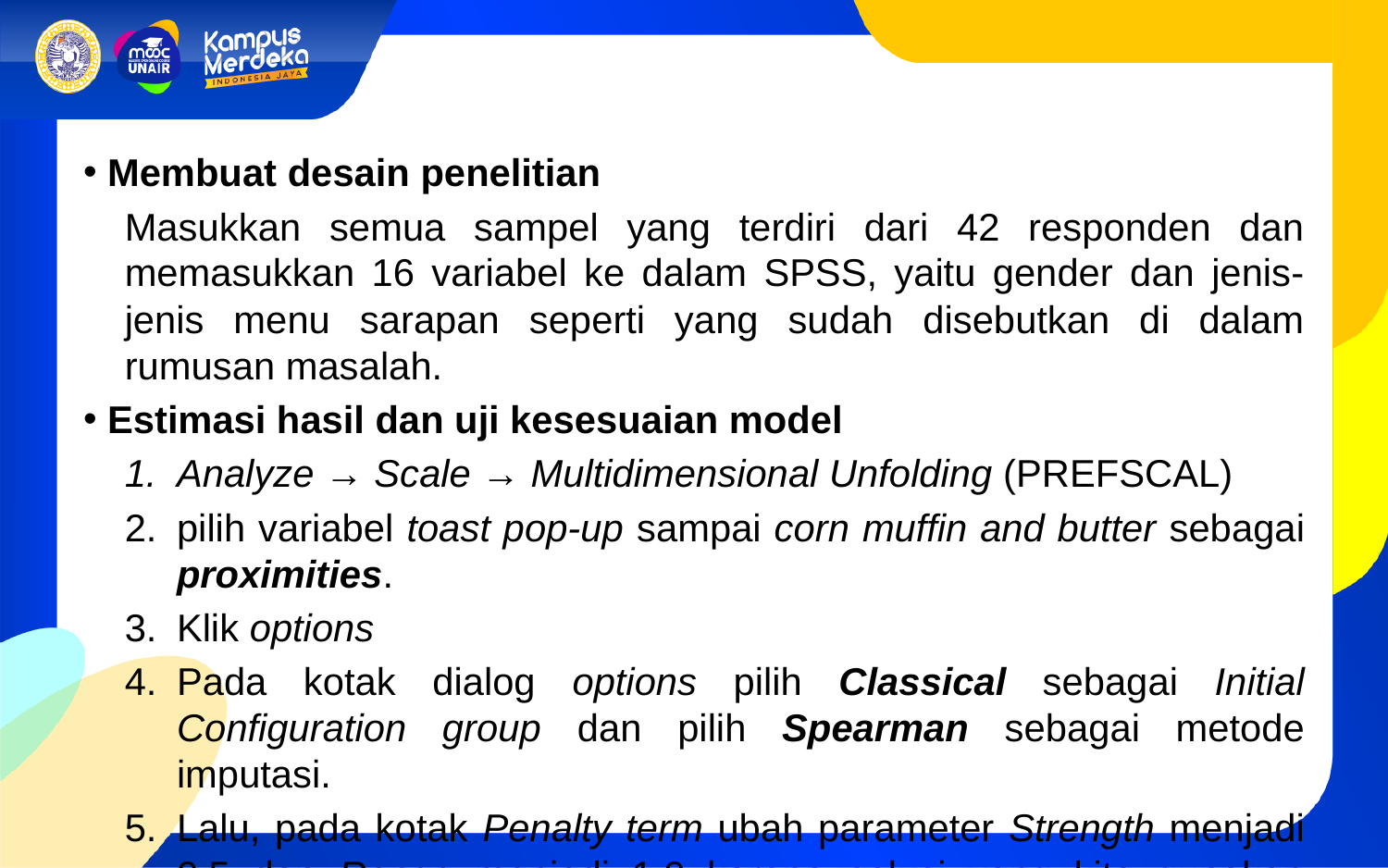

Membuat desain penelitian
Masukkan semua sampel yang terdiri dari 42 responden dan memasukkan 16 variabel ke dalam SPSS, yaitu gender dan jenis-jenis menu sarapan seperti yang sudah disebutkan di dalam rumusan masalah.
 Estimasi hasil dan uji kesesuaian model
Analyze → Scale → Multidimensional Unfolding (PREFSCAL)
pilih variabel toast pop-up sampai corn muffin and butter sebagai proximities.
Klik options
Pada kotak dialog options pilih Classical sebagai Initial Configuration group dan pilih Spearman sebagai metode imputasi.
Lalu, pada kotak Penalty term ubah parameter Strength menjadi 0,5 dan Range menjadi 1,0 karena solusi yang kita gunakan adalah non-degenerate solution.
Klik continue lalu klik Ok pada kotak dialog Multidimensional Unfolding.